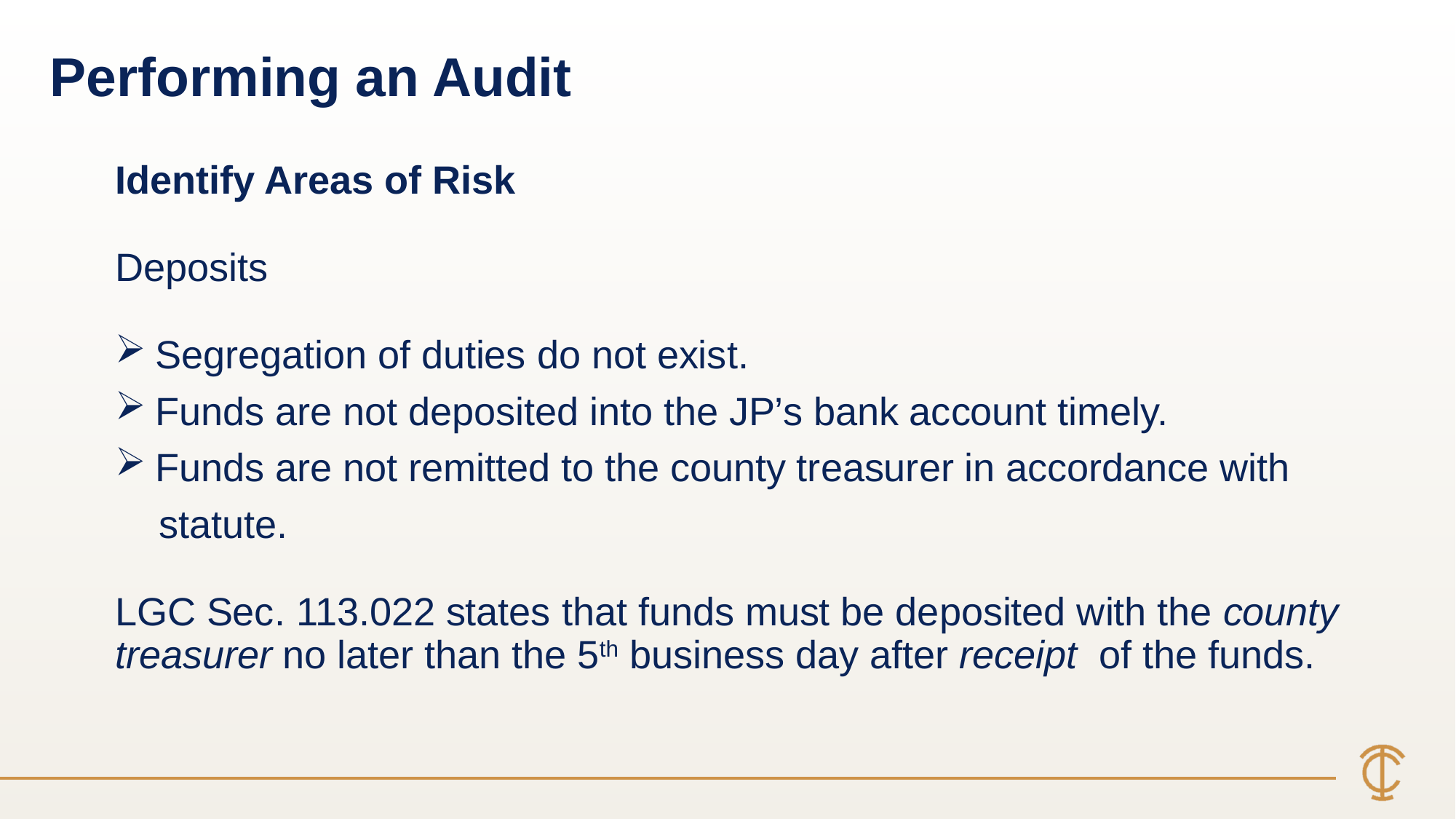

Performing an Audit
Identify Areas of Risk

Deposits

 Segregation of duties do not exist.
 Funds are not deposited into the JP’s bank account timely.
 Funds are not remitted to the county treasurer in accordance with
    statute.

LGC Sec. 113.022 states that funds must be deposited with the county treasurer no later than the 5th business day after receipt  of the funds.